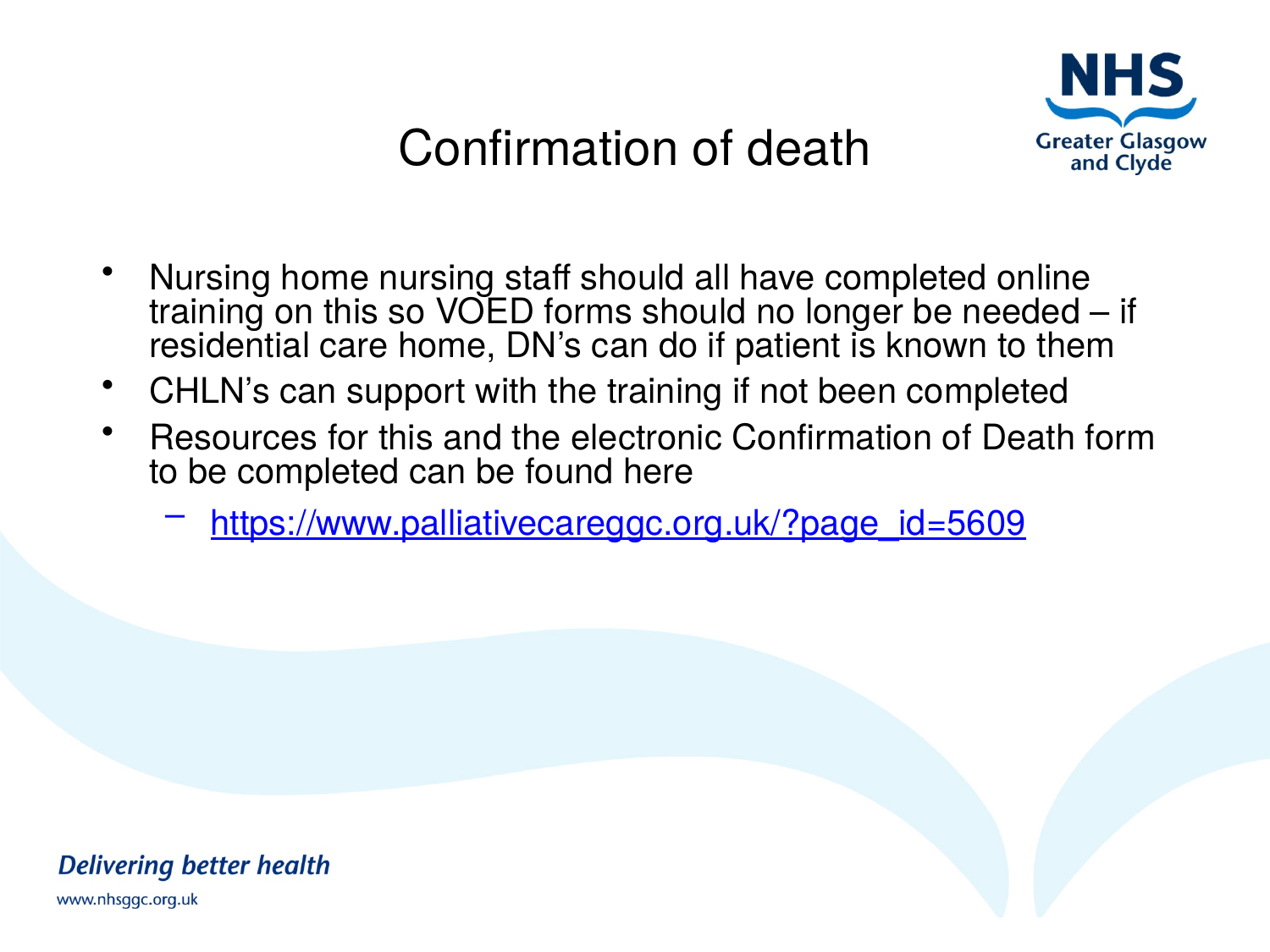

# Confirmation of death
Nursing home nursing staff should all have completed online training on this so VOED forms should no longer be needed – if residential care home, DN’s can do if patient is known to them
CHLN’s can support with the training if not been completed
Resources for this and the electronic Confirmation of Death form to be completed can be found here
https://www.palliativecareggc.org.uk/?page_id=5609